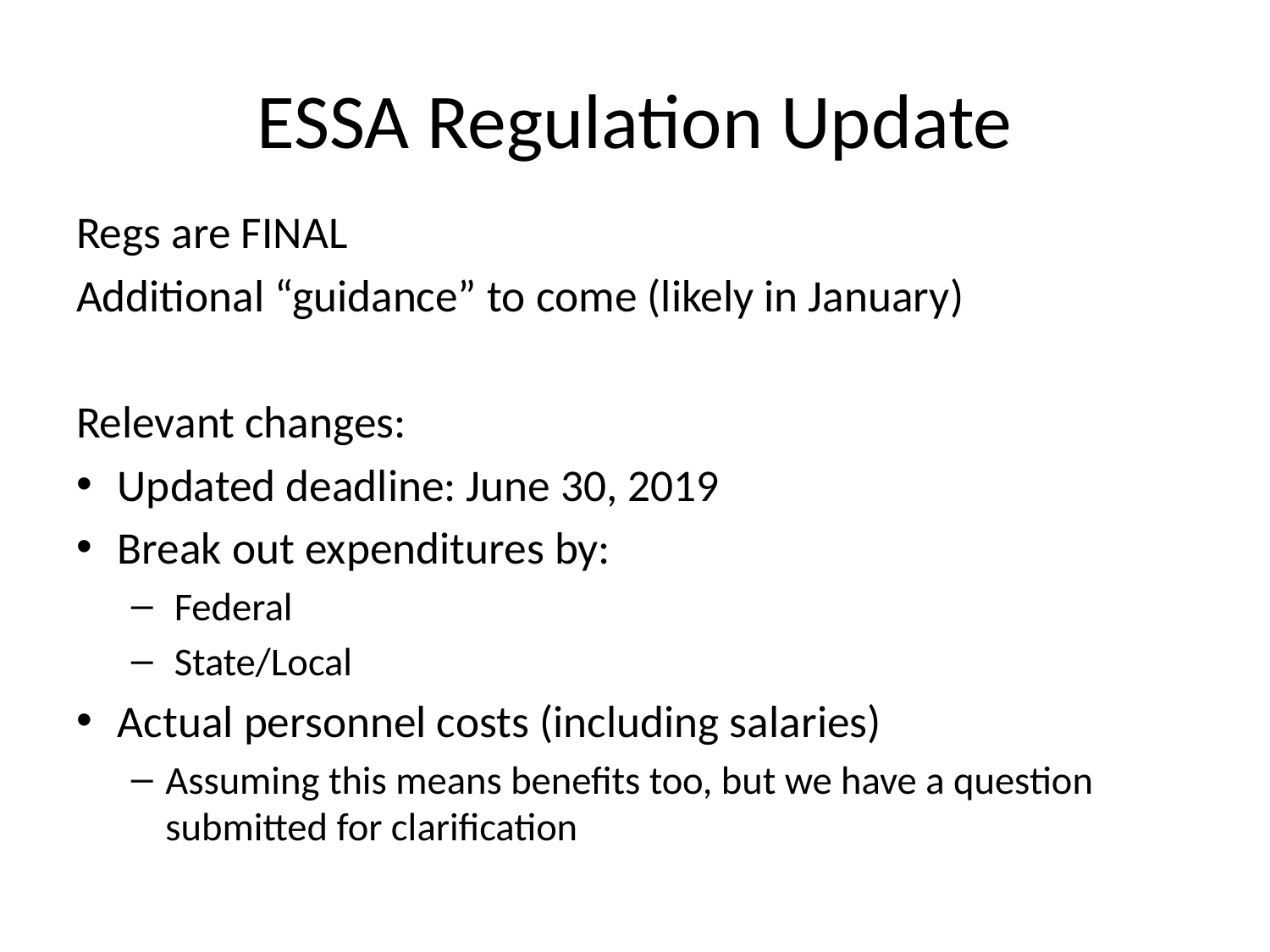

# ESSA Regulation Update
Regs are FINAL
Additional “guidance” to come (likely in January)

Relevant changes:
Updated deadline: June 30, 2019
Break out expenditures by:
 Federal
 State/Local
Actual personnel costs (including salaries)
Assuming this means benefits too, but we have a question submitted for clarification